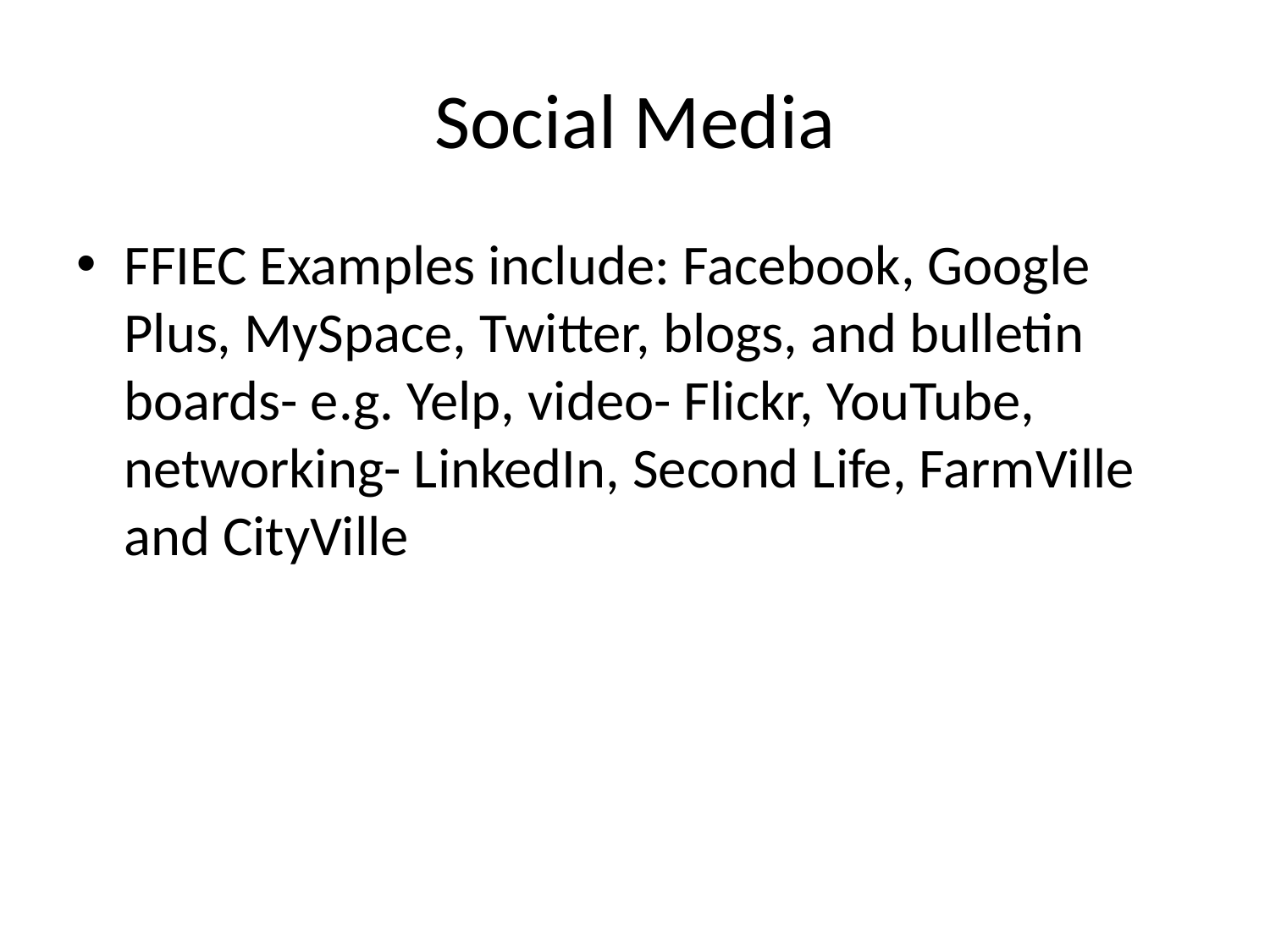

# Social Media
FFIEC Examples include: Facebook, Google Plus, MySpace, Twitter, blogs, and bulletin boards- e.g. Yelp, video- Flickr, YouTube, networking- LinkedIn, Second Life, FarmVille and CityVille